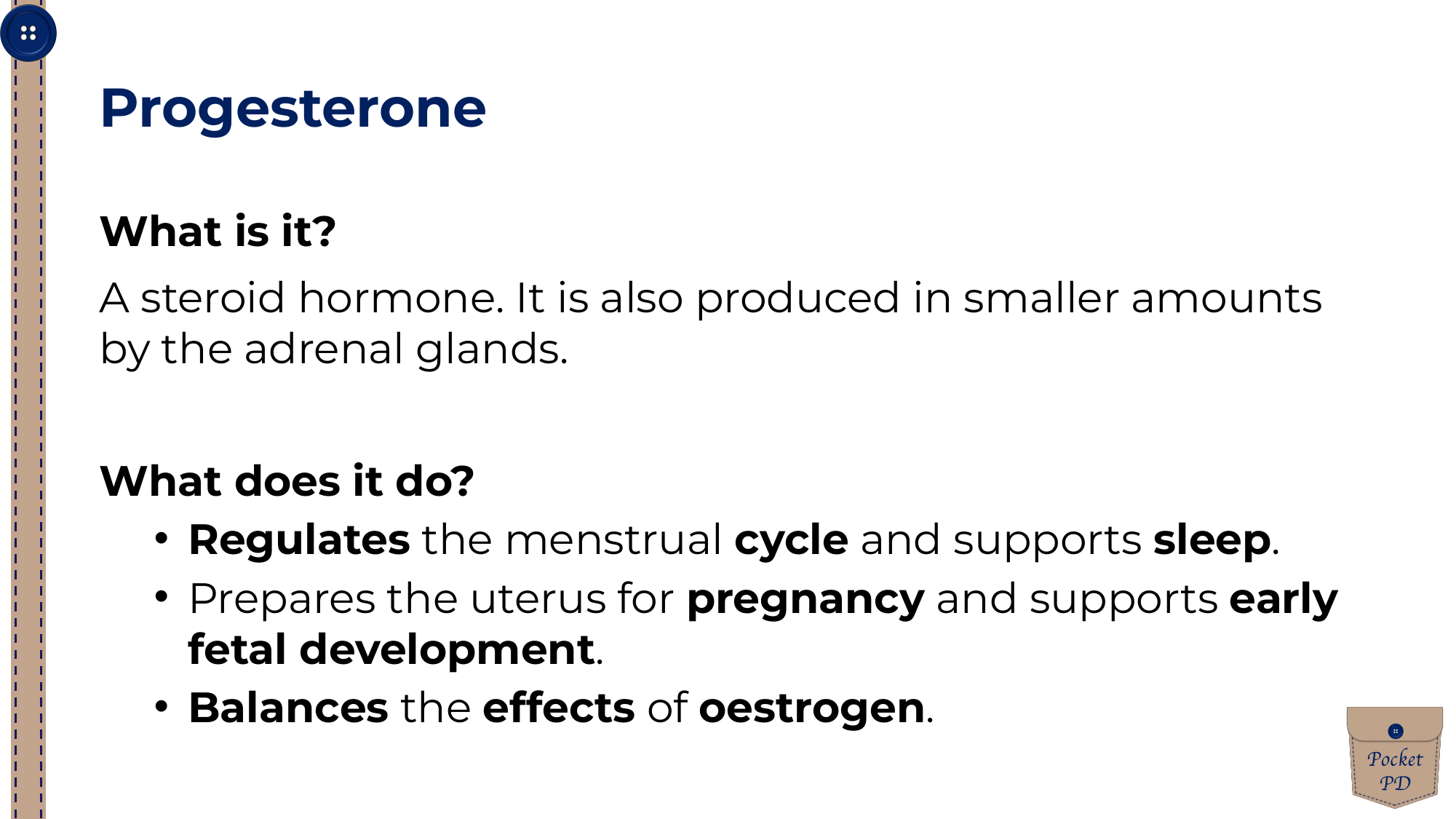

Progesterone

What is it?
A steroid hormone. It is also produced in smaller amounts by the adrenal glands.

What does it do?
Regulates the menstrual cycle and supports sleep.
Prepares the uterus for pregnancy and supports early fetal development.
Balances the effects of oestrogen.